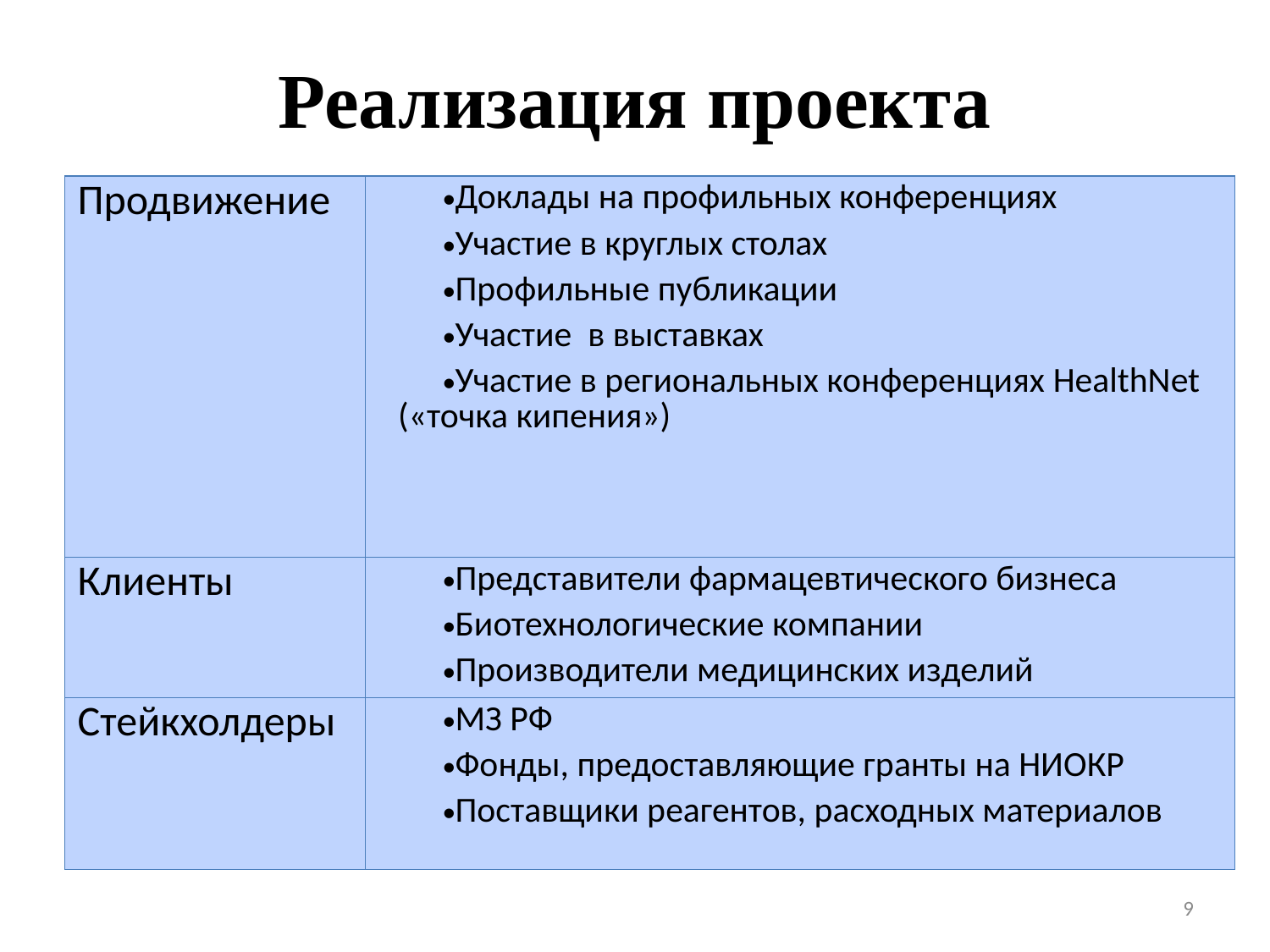

# Реализация проекта
| Продвижение | Доклады на профильных конференциях Участие в круглых столах Профильные публикации Участие в выставках Участие в региональных конференциях HealthNet («точка кипения») |
| --- | --- |
| Клиенты | Представители фармацевтического бизнеса Биотехнологические компании Производители медицинских изделий |
| Стейкхолдеры | МЗ РФ Фонды, предоставляющие гранты на НИОКР Поставщики реагентов, расходных материалов |
9